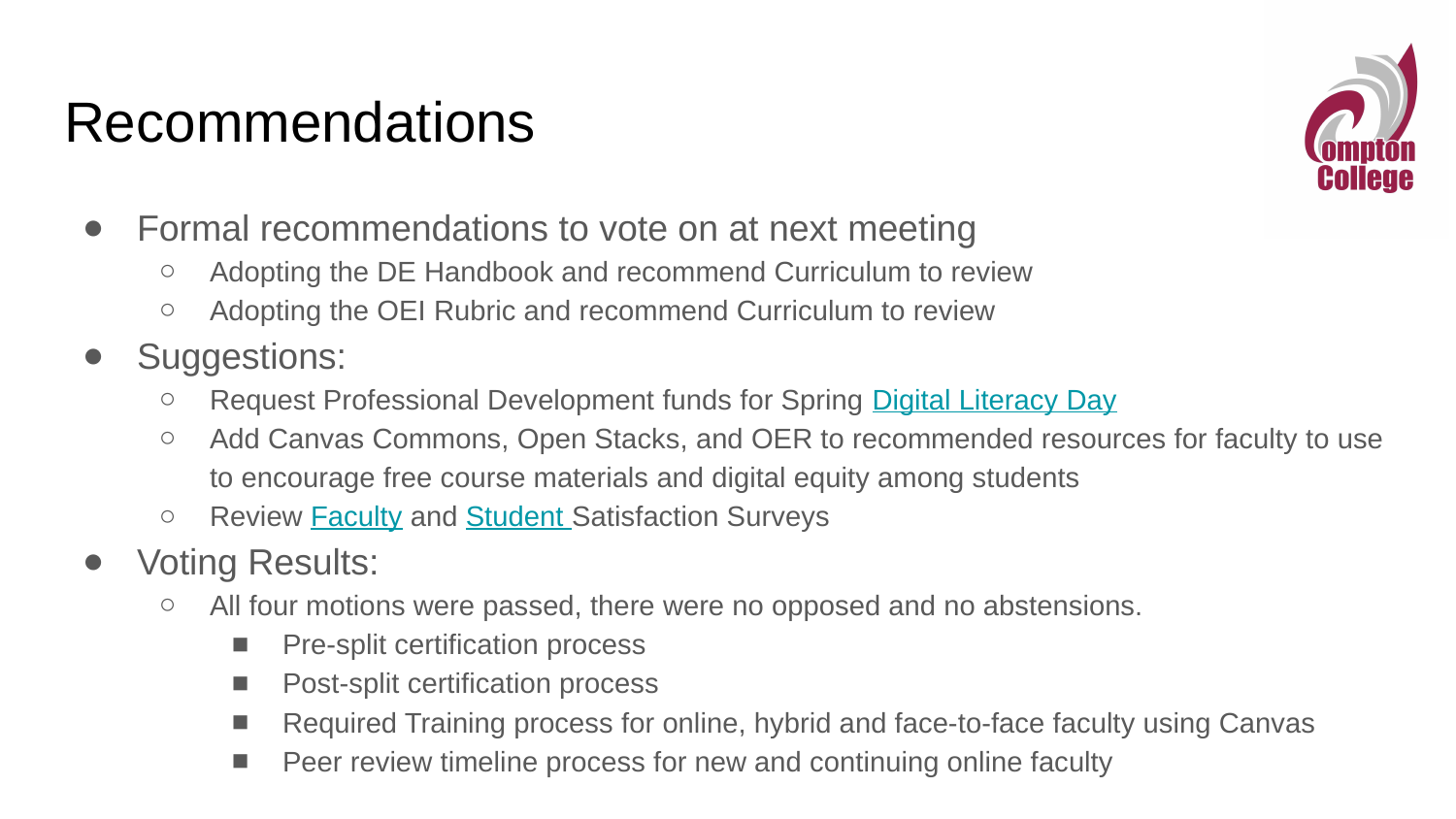

# Recommendations
Formal recommendations to vote on at next meeting
Adopting the DE Handbook and recommend Curriculum to review
Adopting the OEI Rubric and recommend Curriculum to review
Suggestions:
Request Professional Development funds for Spring Digital Literacy Day
Add Canvas Commons, Open Stacks, and OER to recommended resources for faculty to use to encourage free course materials and digital equity among students
Review Faculty and Student Satisfaction Surveys
Voting Results:
All four motions were passed, there were no opposed and no abstensions.
Pre-split certification process
Post-split certification process
Required Training process for online, hybrid and face-to-face faculty using Canvas
Peer review timeline process for new and continuing online faculty